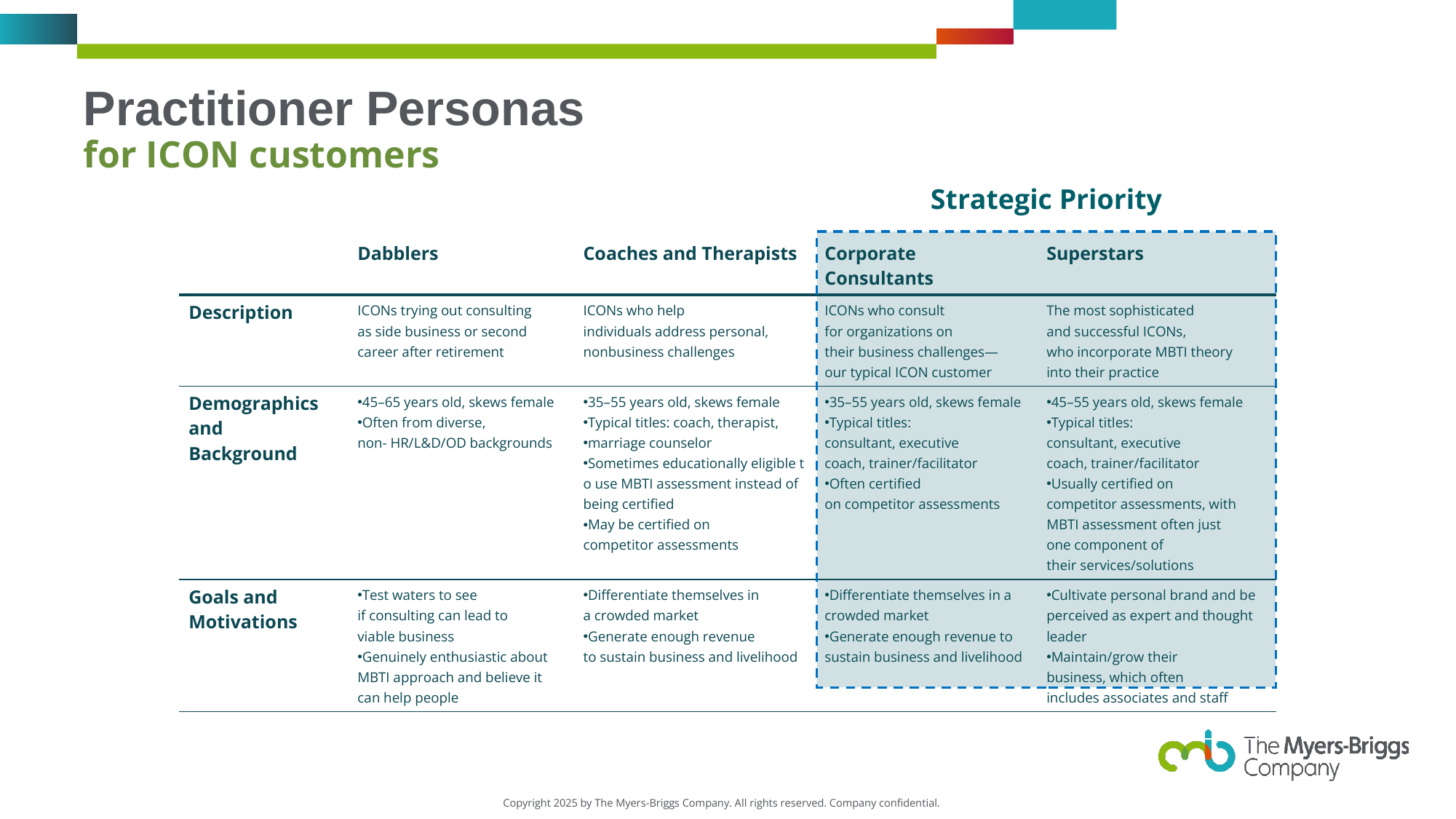

# Practitioner Personas for ICON customers
Strategic Priority

|  | Dabblers | Coaches and Therapists | Corporate Consultants | Superstars |
| --- | --- | --- | --- | --- |
| Description | ICONs trying out consulting as side business or second career after retirement | ICONs who help individuals address personal, nonbusiness challenges | ICONs who consult for organizations on their business challenges—our typical ICON customer | The most sophisticated and successful ICONs, who incorporate MBTI theory into their practice |
| Demographics and Background | 45–65 years old, skews female Often from diverse, non- HR/L&D/OD backgrounds | 35–55 years old, skews female Typical titles: coach, therapist, marriage counselor Sometimes educationally eligible to use MBTI assessment instead of being certified May be certified on competitor assessments | 35–55 years old, skews female Typical titles: consultant, executive coach, trainer/facilitator Often certified on competitor assessments | 45–55 years old, skews female Typical titles: consultant, executive coach, trainer/facilitator Usually certified on competitor assessments, with MBTI assessment often just one component of their services/solutions |
| Goals and Motivations | Test waters to see if consulting can lead to viable business Genuinely enthusiastic about MBTI approach and believe it can help people | Differentiate themselves in a crowded market Generate enough revenue to sustain business and livelihood | Differentiate themselves in a crowded market Generate enough revenue to sustain business and livelihood | Cultivate personal brand and be perceived as expert and thought leader Maintain/grow their business, which often includes associates and staff |
|  |  |  |  |  |